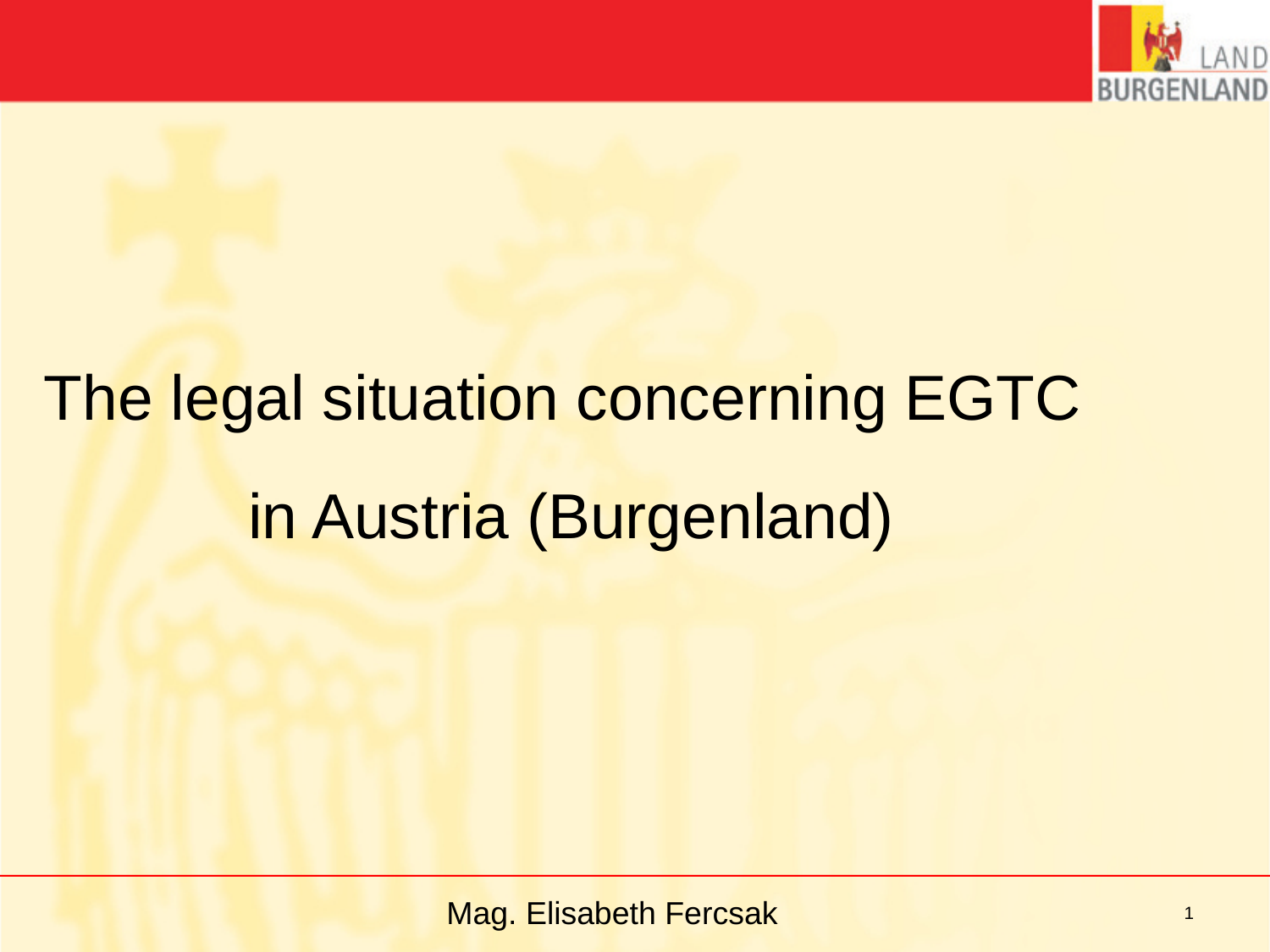

#

The legal situation concerning EGTC

in Austria (Burgenland)

Mag. Elisabeth Fercsak
1